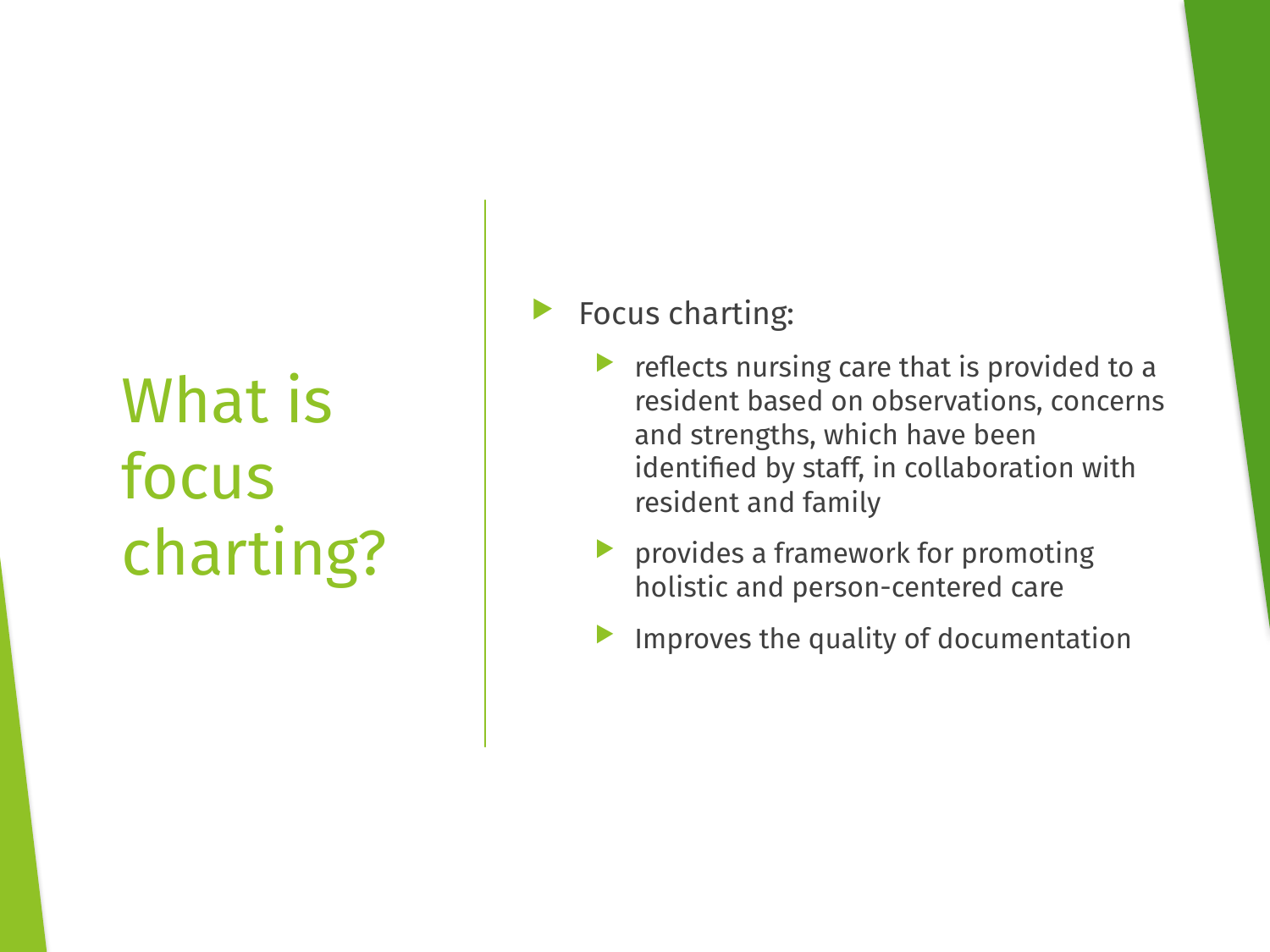

Focus charting:
reflects nursing care that is provided to a resident based on observations, concerns and strengths, which have been identified by staff, in collaboration with resident and family
provides a framework for promoting holistic and person-centered care
Improves the quality of documentation
# What is focus charting?